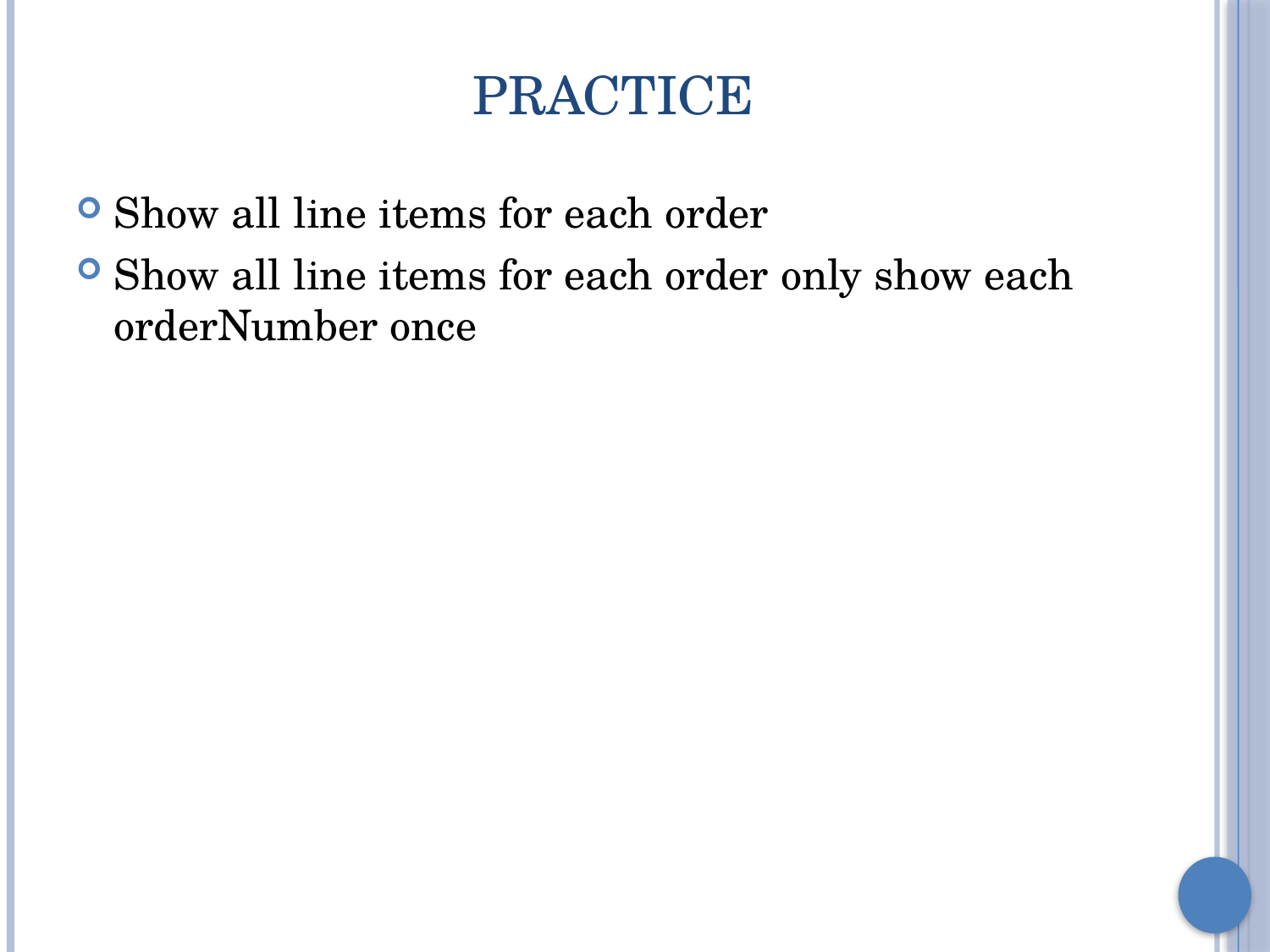

# Practice
Show all line items for each order
Show all line items for each order only show each orderNumber once